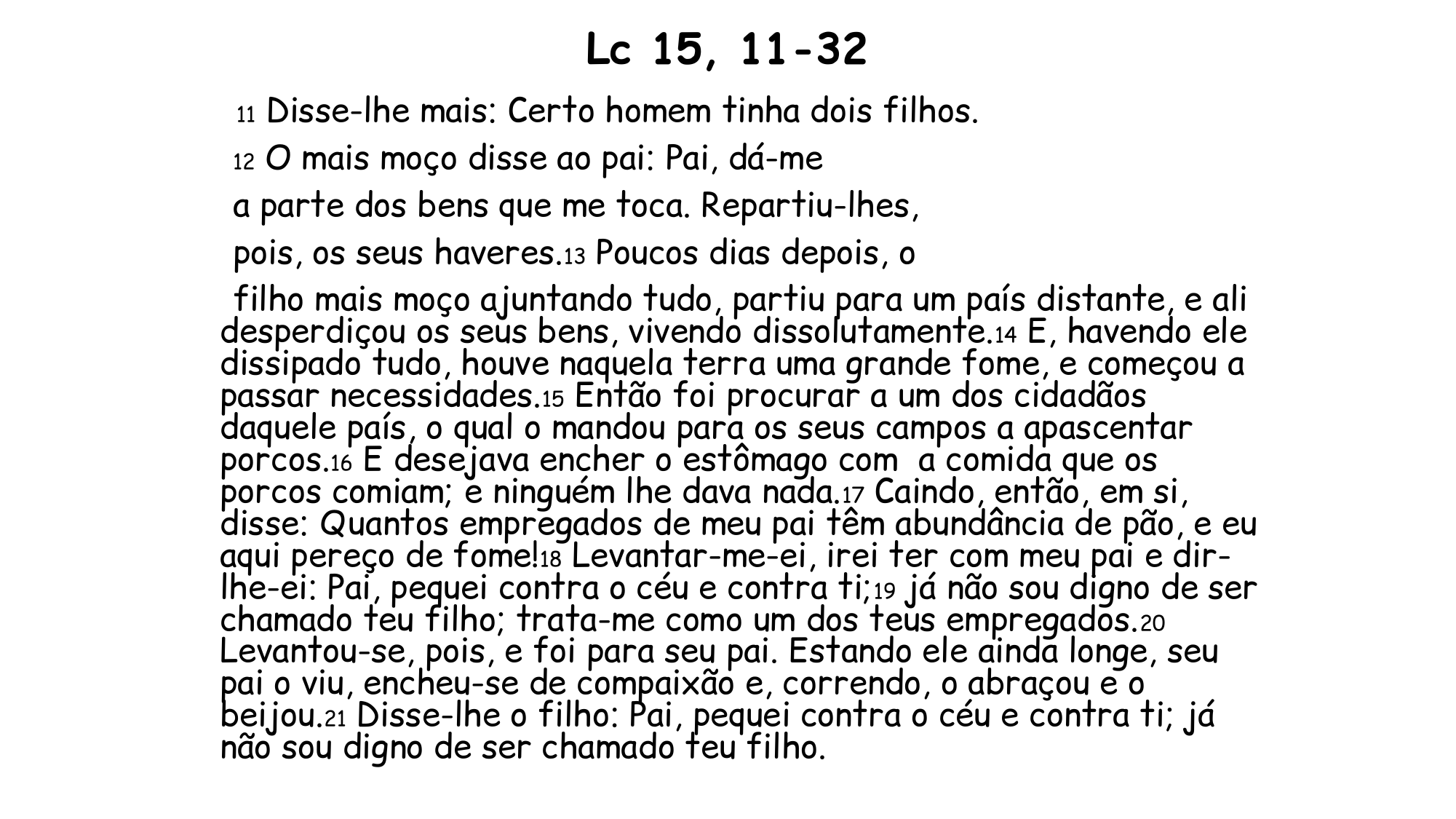

# Lc 15, 11-32
        11 Disse-lhe mais: Certo homem tinha dois filhos.
    12 O mais moço disse ao pai: Pai, dá-me
    a parte dos bens que me toca. Repartiu-lhes,
    pois, os seus haveres.13 Poucos dias depois, o
    filho mais moço ajuntando tudo, partiu para um país distante, e ali desperdiçou os seus bens, vivendo dissolutamente.14 E, havendo ele dissipado tudo, houve naquela terra uma grande fome, e começou a passar necessidades.15 Então foi procurar a um dos cidadãos daquele país, o qual o mandou para os seus campos a apascentar porcos.16 E desejava encher o estômago com  a comida que os porcos comiam; e ninguém lhe dava nada.17 Caindo, então, em si, disse: Quantos empregados de meu pai têm abundância de pão, e eu aqui pereço de fome!18 Levantar-me-ei, irei ter com meu pai e dir-lhe-ei: Pai, pequei contra o céu e contra ti;19 já não sou digno de ser chamado teu filho; trata-me como um dos teus empregados.20 Levantou-se, pois, e foi para seu pai. Estando ele ainda longe, seu pai o viu, encheu-se de compaixão e, correndo, o abraçou e o beijou.21 Disse-lhe o filho: Pai, pequei contra o céu e contra ti; já não sou digno de ser chamado teu filho.